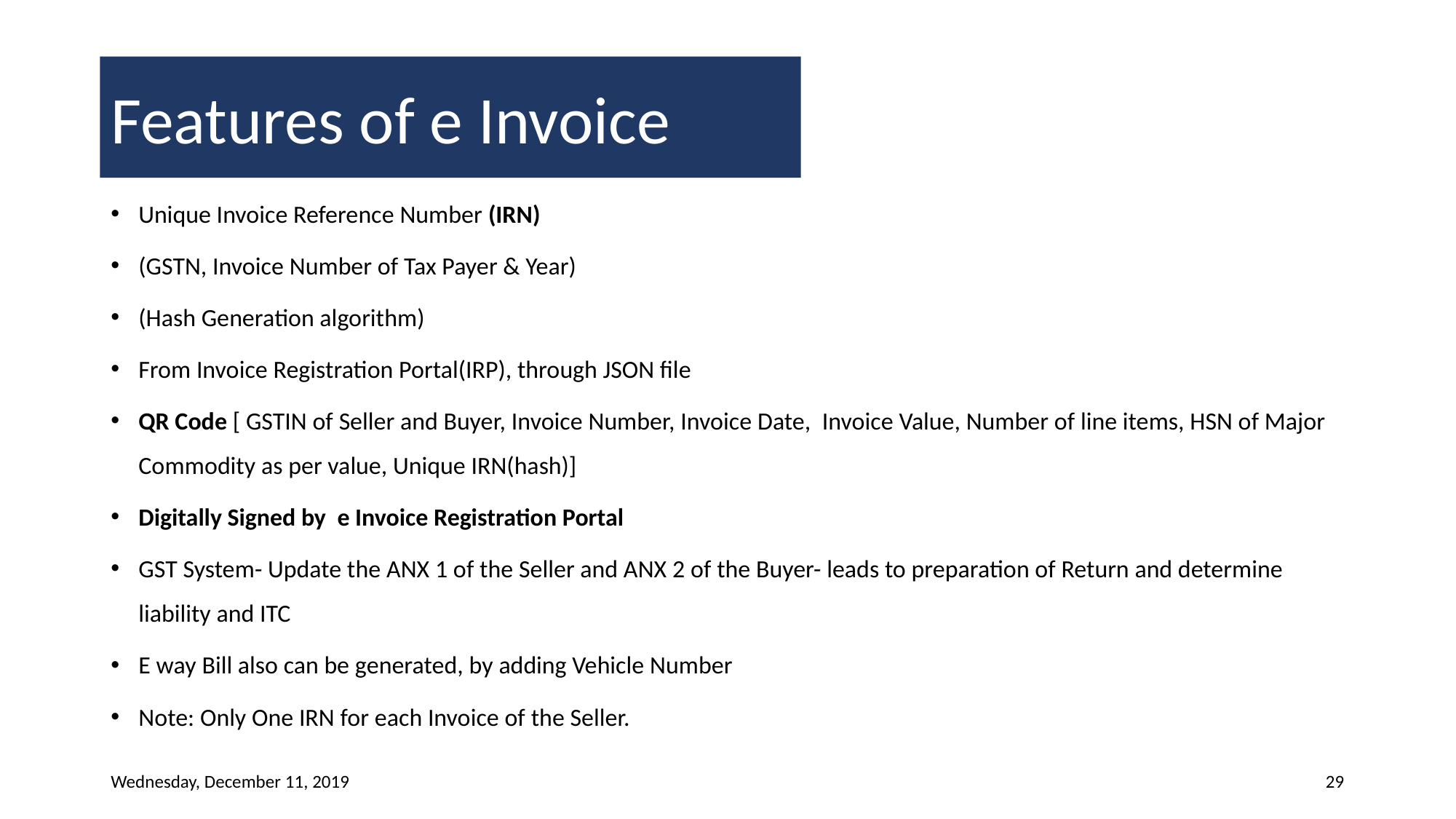

Features of e Invoice
Unique Invoice Reference Number (IRN)
(GSTN, Invoice Number of Tax Payer & Year)
(Hash Generation algorithm)
From Invoice Registration Portal(IRP), through JSON file
QR Code [ GSTIN of Seller and Buyer, Invoice Number, Invoice Date,  Invoice Value, Number of line items, HSN of Major Commodity as per value, Unique IRN(hash)]
Digitally Signed by  e Invoice Registration Portal
GST System- Update the ANX 1 of the Seller and ANX 2 of the Buyer- leads to preparation of Return and determine liability and ITC
E way Bill also can be generated, by adding Vehicle Number
Note: Only One IRN for each Invoice of the Seller.

Wednesday, December 11, 2019
29